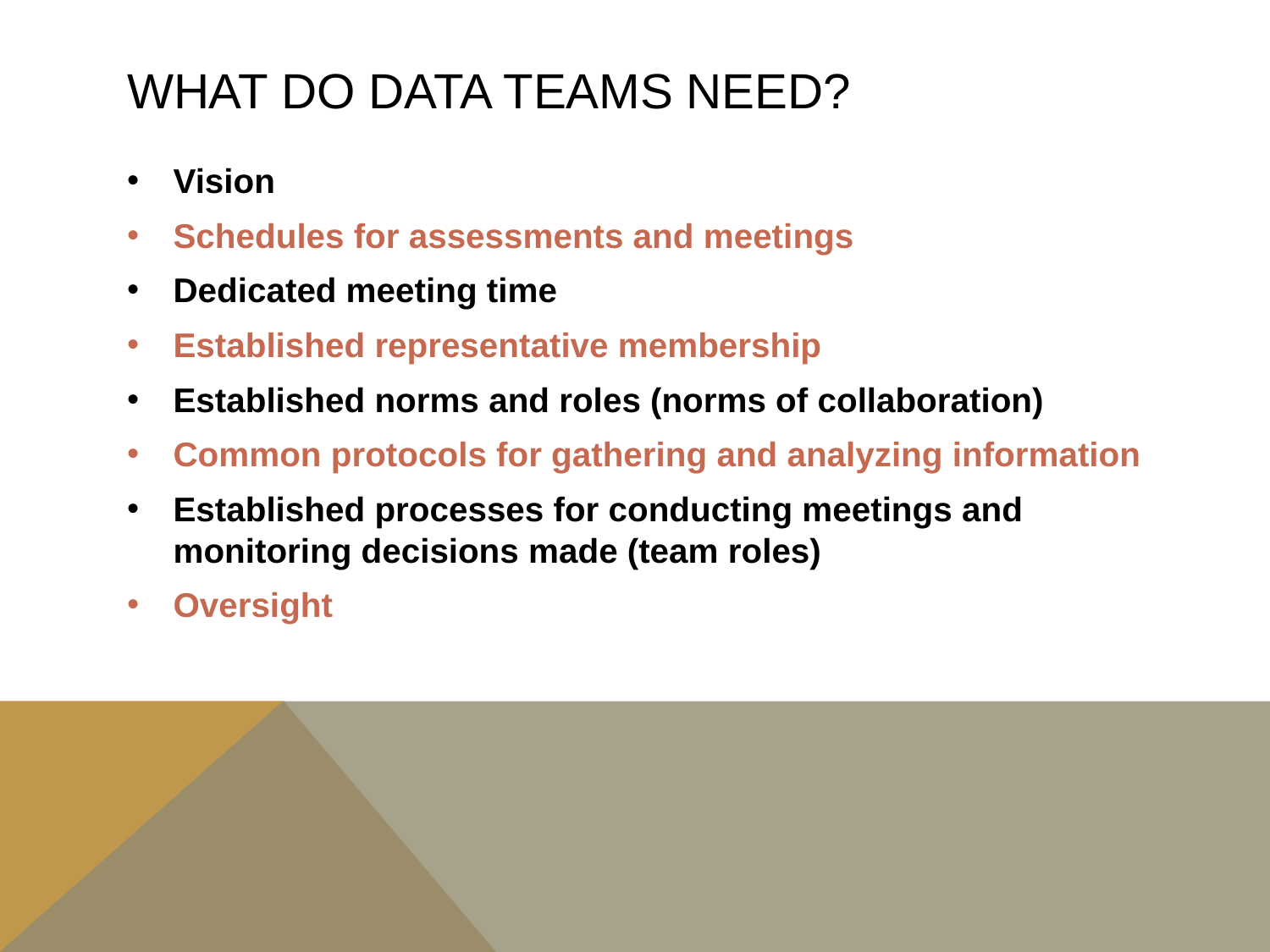

# What do data teams need?
Vision
Schedules for assessments and meetings
Dedicated meeting time
Established representative membership
Established norms and roles (norms of collaboration)
Common protocols for gathering and analyzing information
Established processes for conducting meetings and monitoring decisions made (team roles)
Oversight